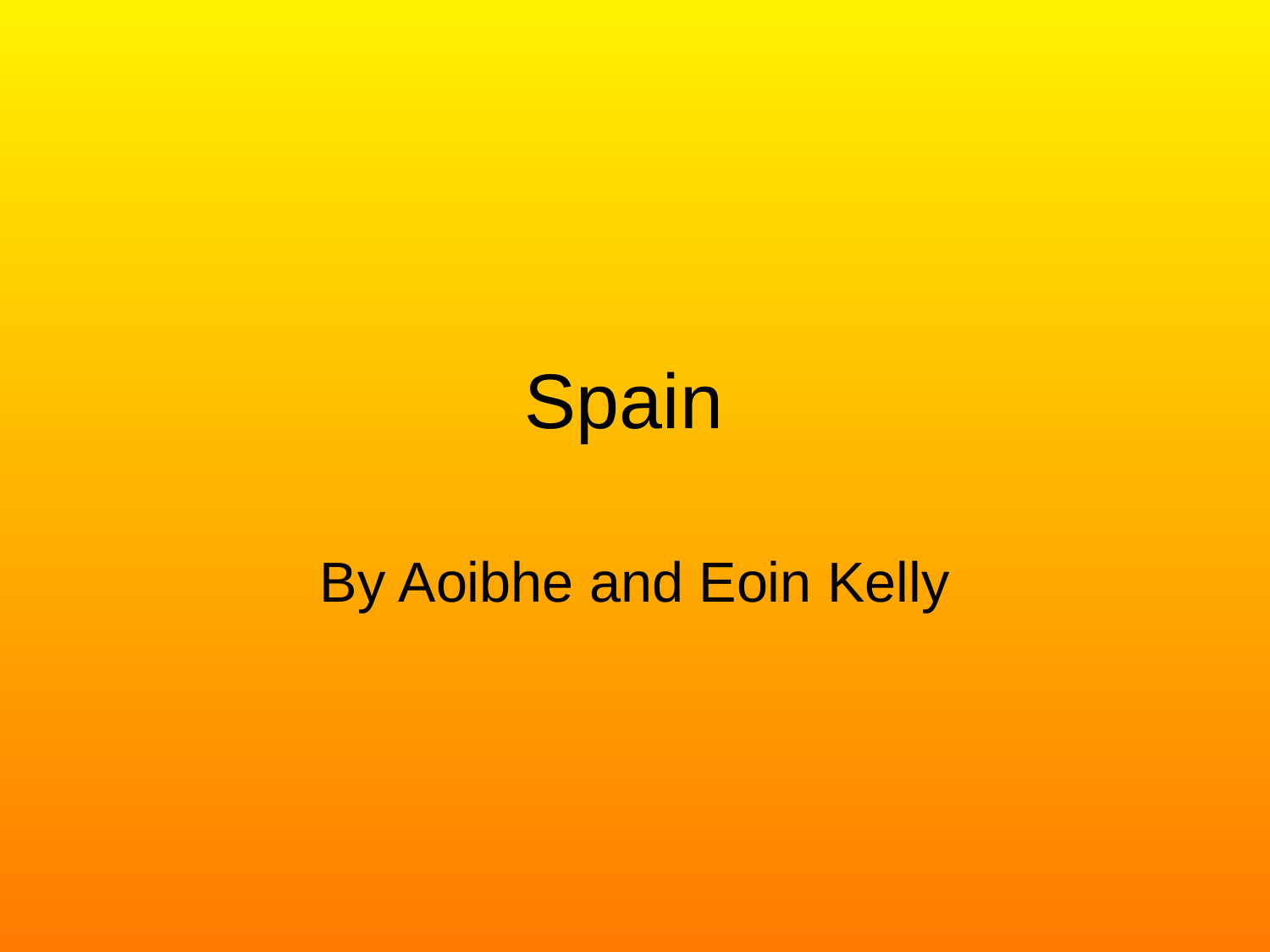

# Spain
By Aoibhe and Eoin Kelly